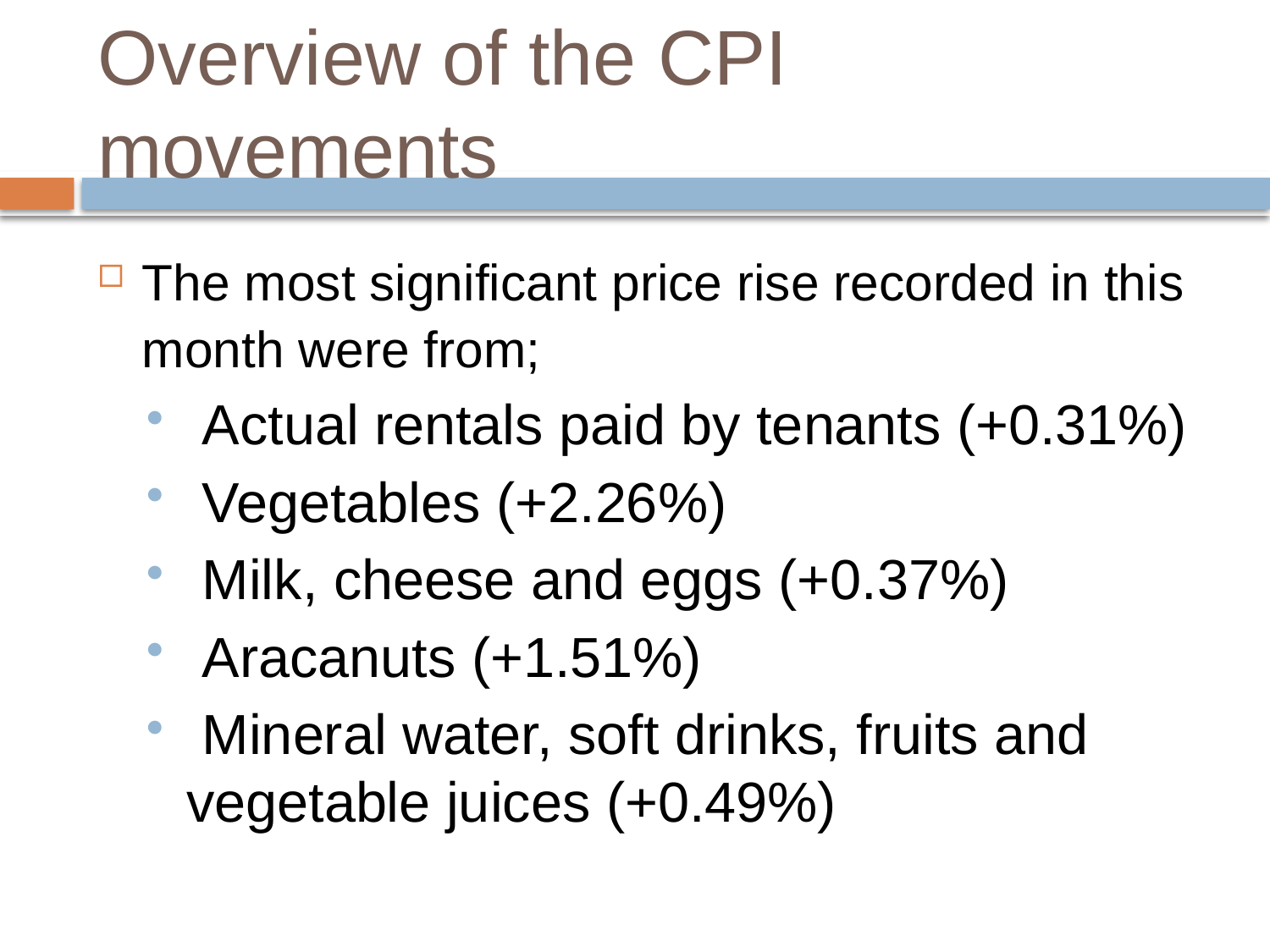

# Overview of the CPI movements
The most significant price rise recorded in this month were from;
 Actual rentals paid by tenants (+0.31%)
 Vegetables (+2.26%)
 Milk, cheese and eggs (+0.37%)
 Aracanuts (+1.51%)
 Mineral water, soft drinks, fruits and vegetable juices (+0.49%)